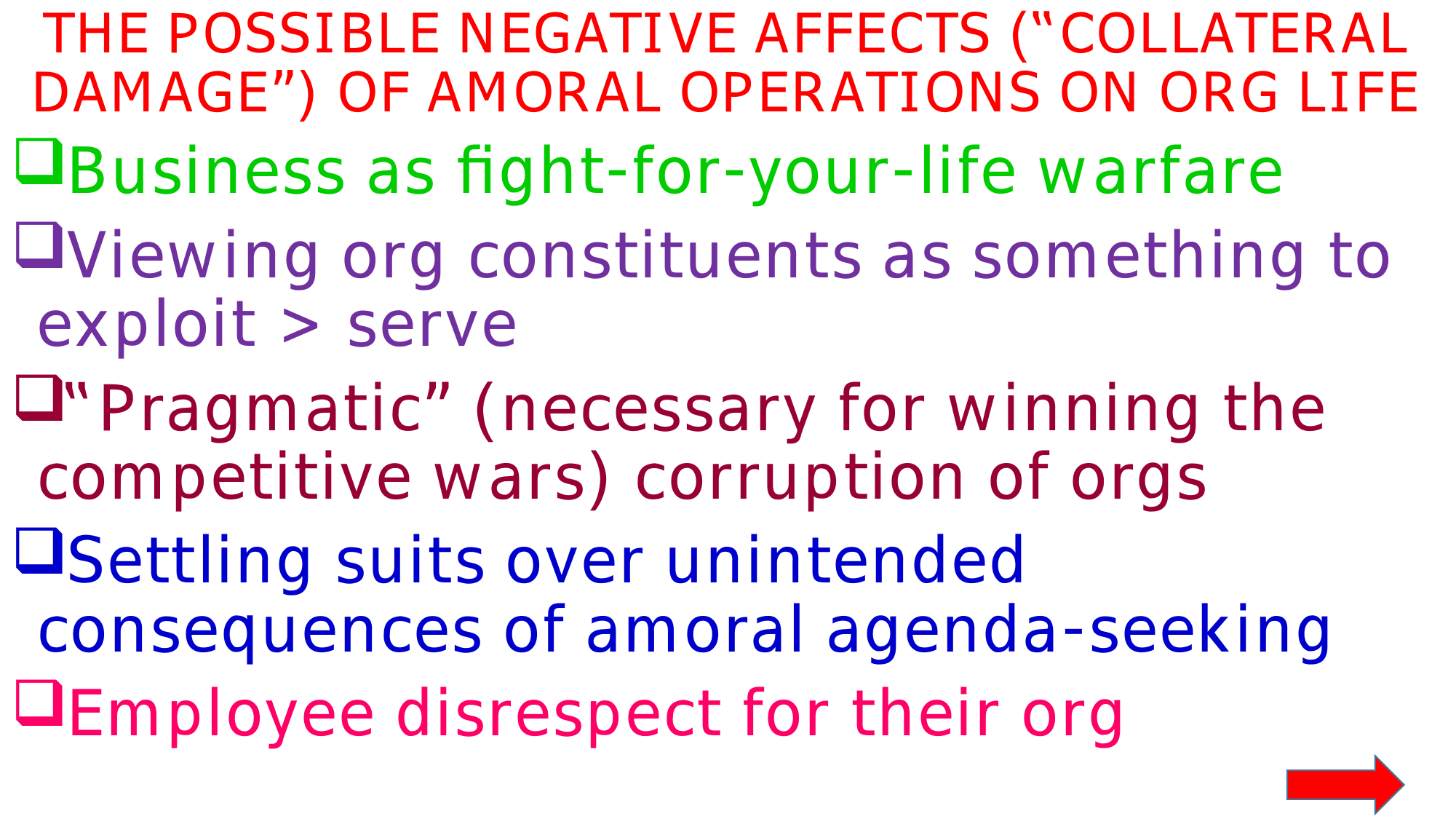

THE POSSIBLE NEGATIVE AFFECTS (“COLLATERAL DAMAGE”) OF AMORAL OPERATIONS ON ORG LIFE
Business as fight-for-your-life warfare
Viewing org constituents as something to exploit > serve
“Pragmatic” (necessary for winning the competitive wars) corruption of orgs
Settling suits over unintended consequences of amoral agenda-seeking
Employee disrespect for their org